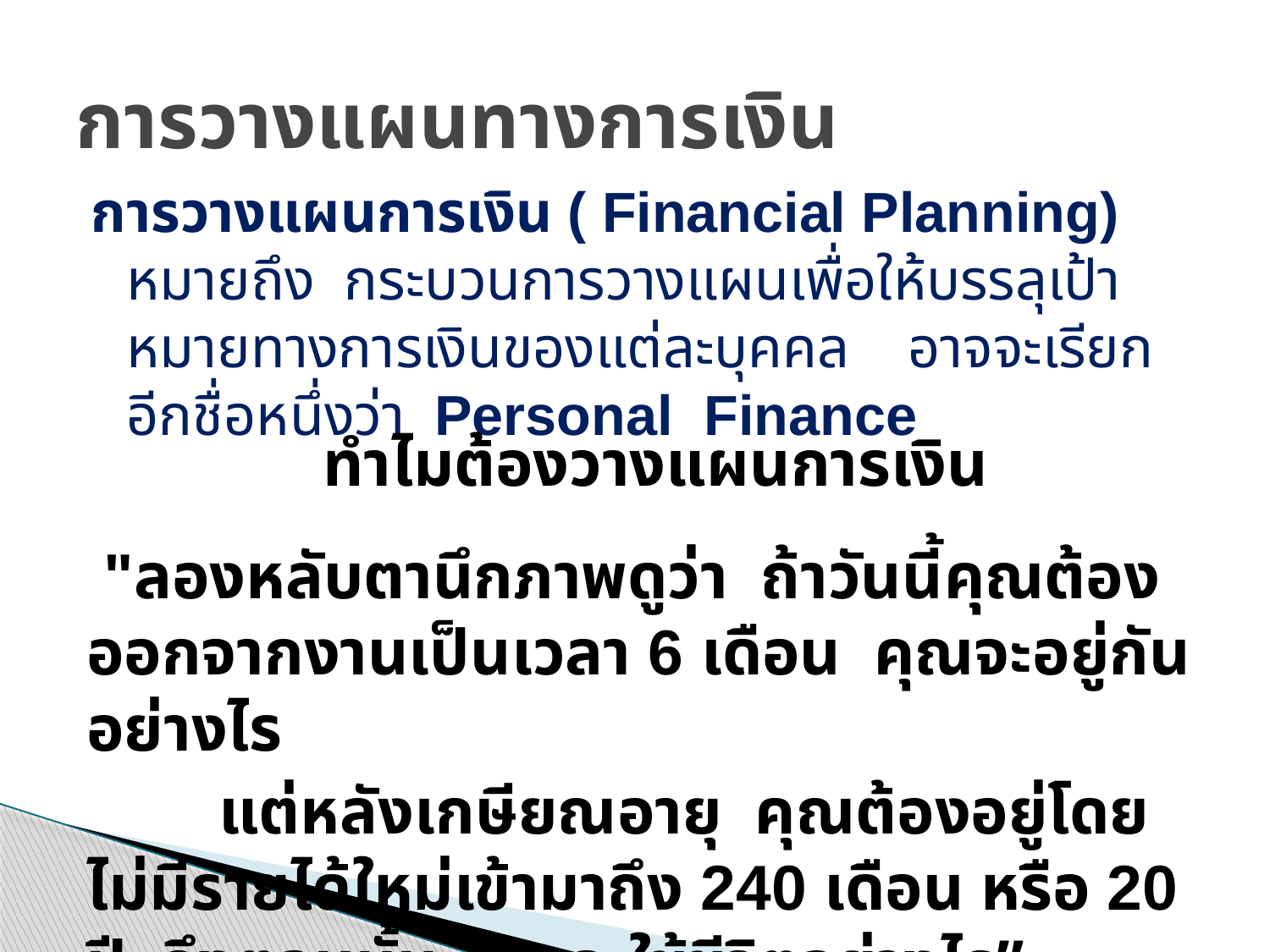

# การวางแผนทางการเงิน
การวางแผนการเงิน ( Financial Planning)   หมายถึง  กระบวนการวางแผนเพื่อให้บรรลุเป้าหมายทางการเงินของแต่ละบุคคล    อาจจะเรียกอีกชื่อหนึ่งว่า  Personal  Finance
ทำไมต้องวางแผนการเงิน
 "ลองหลับตานึกภาพดูว่า  ถ้าวันนี้คุณต้องออกจากงานเป็นเวลา 6 เดือน  คุณจะอยู่กันอย่างไร
        แต่หลังเกษียณอายุ  คุณต้องอยู่โดยไม่มีรายได้ใหม่เข้ามาถึง 240 เดือน หรือ 20 ปี  ถึงตอนนั้น  คุณจะใช้ชีวิตอย่างไร”